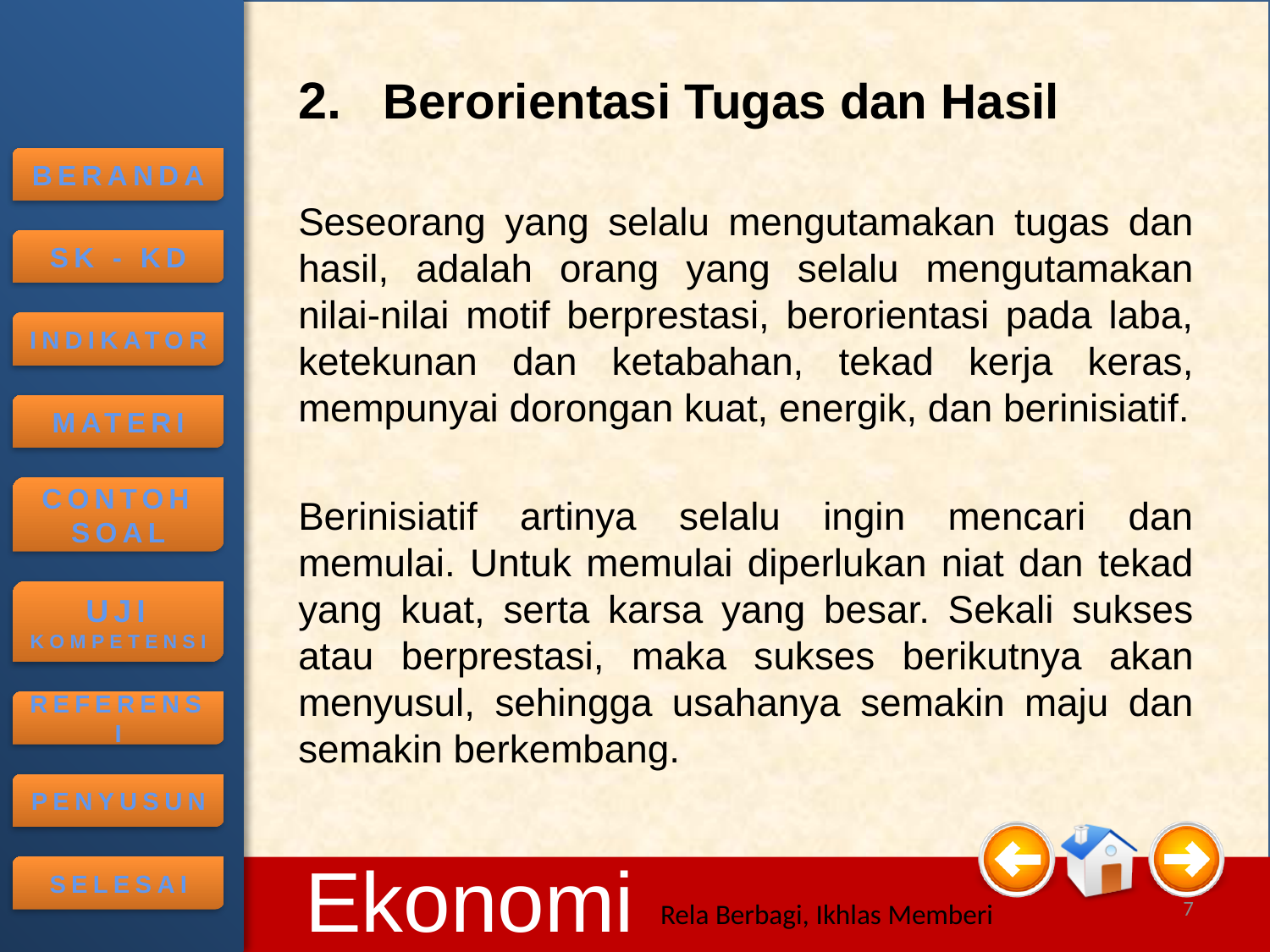

Berorientasi Tugas dan Hasil
Seseorang yang selalu mengutamakan tugas dan hasil, adalah orang yang selalu mengutamakan nilai‑nilai motif berprestasi, berorientasi pada laba, ketekunan dan ketabahan, tekad kerja keras, mempunyai dorongan kuat, energik, dan berinisiatif.

Berinisiatif artinya selalu ingin mencari dan memulai. Untuk memulai diperlukan niat dan tekad yang kuat, serta karsa yang besar. Sekali sukses atau berprestasi, maka sukses berikutnya akan menyusul, sehingga usahanya semakin maju dan semakin berkembang.
7